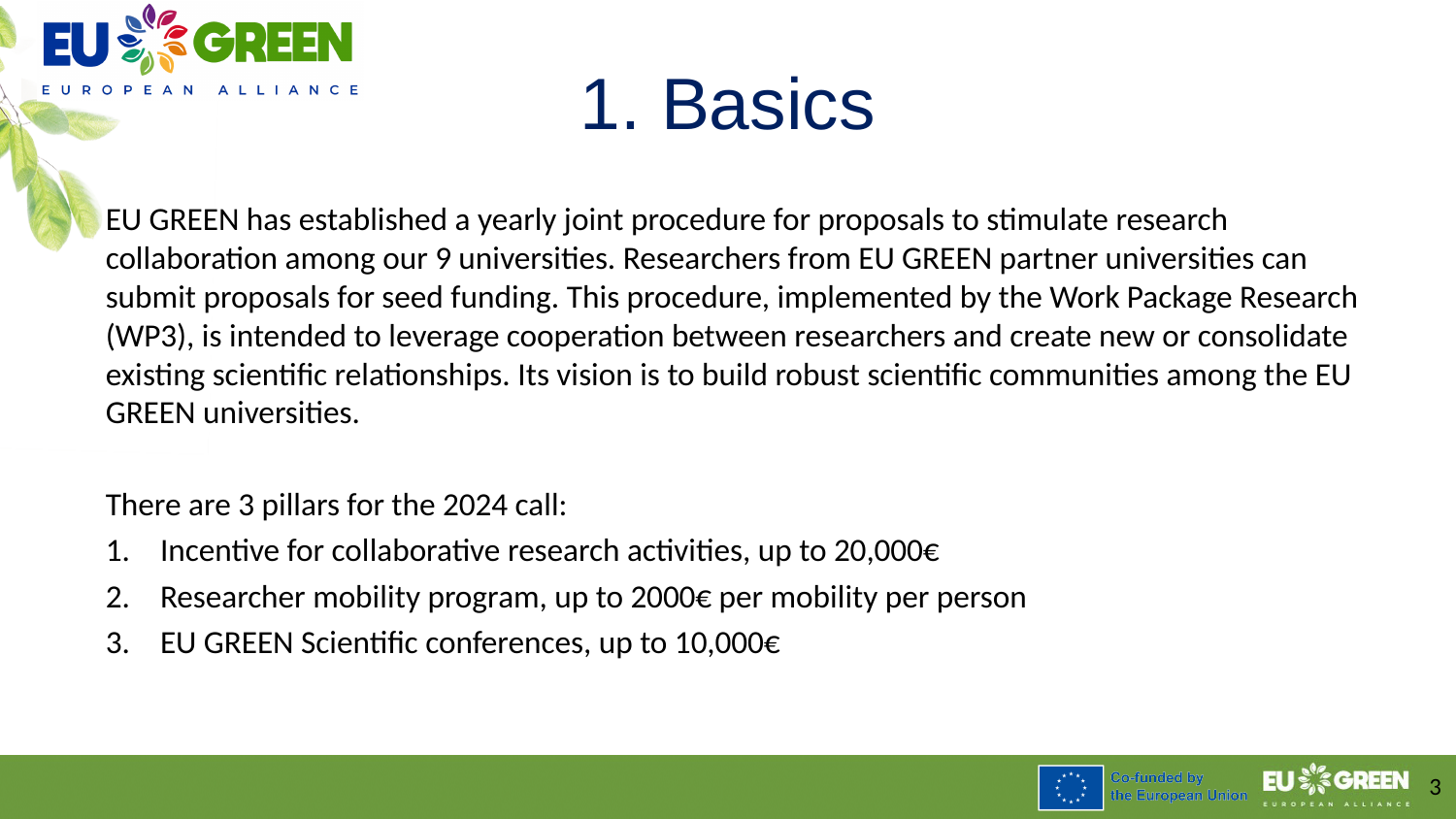

# 1. Basics
EU GREEN has established a yearly joint procedure for proposals to stimulate research collaboration among our 9 universities. Researchers from EU GREEN partner universities can submit proposals for seed funding. This procedure, implemented by the Work Package Research (WP3), is intended to leverage cooperation between researchers and create new or consolidate existing scientific relationships. Its vision is to build robust scientific communities among the EU GREEN universities.

There are 3 pillars for the 2024 call:
Incentive for collaborative research activities, up to 20,000€
Researcher mobility program, up to 2000€ per mobility per person
EU GREEN Scientific conferences, up to 10,000€

3